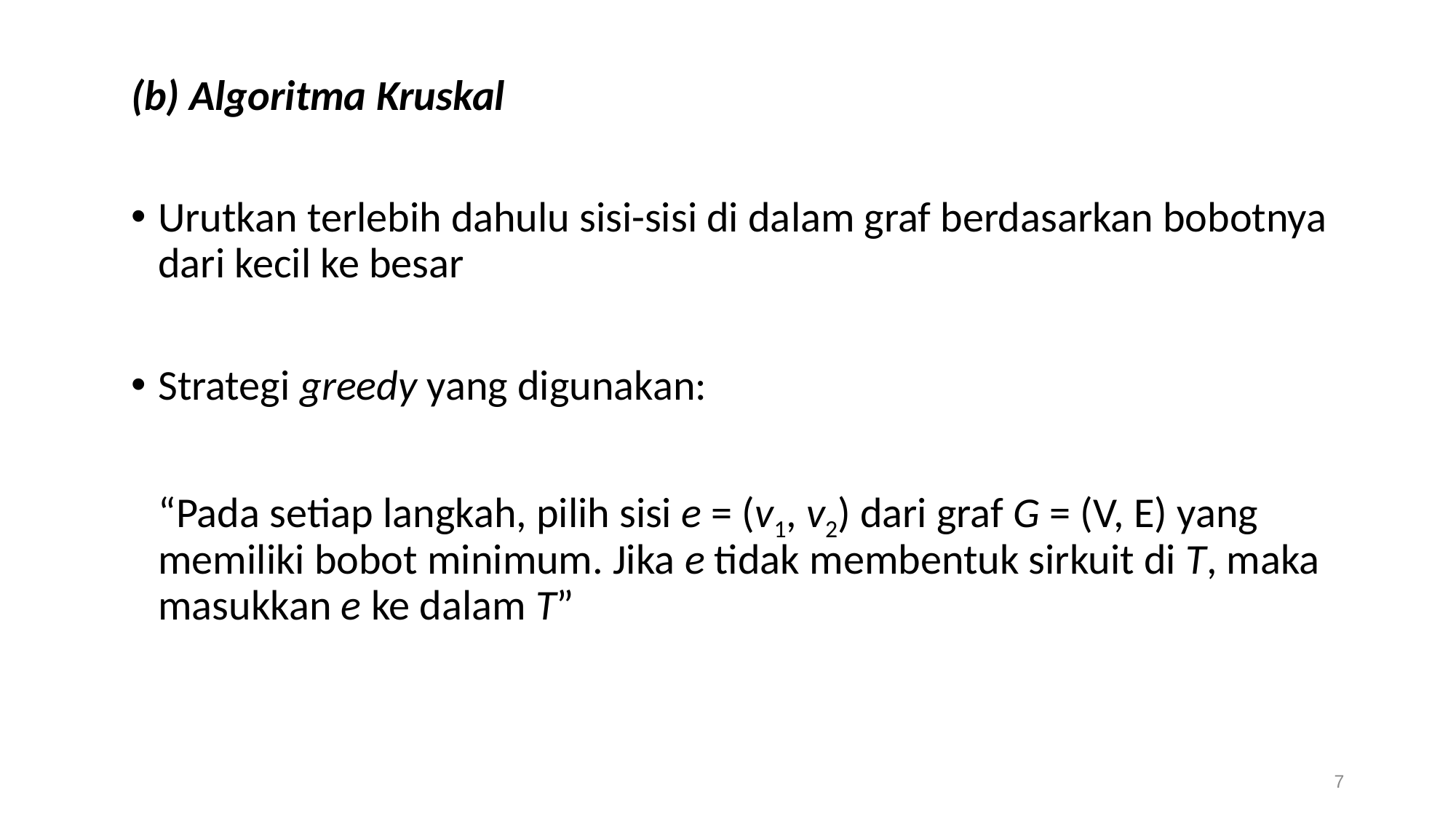

(b) Algoritma Kruskal

Urutkan terlebih dahulu sisi-sisi di dalam graf berdasarkan bobotnya dari kecil ke besar

Strategi greedy yang digunakan:

	“Pada setiap langkah, pilih sisi e = (v1, v2) dari graf G = (V, E) yang memiliki bobot minimum. Jika e tidak membentuk sirkuit di T, maka masukkan e ke dalam T”

7